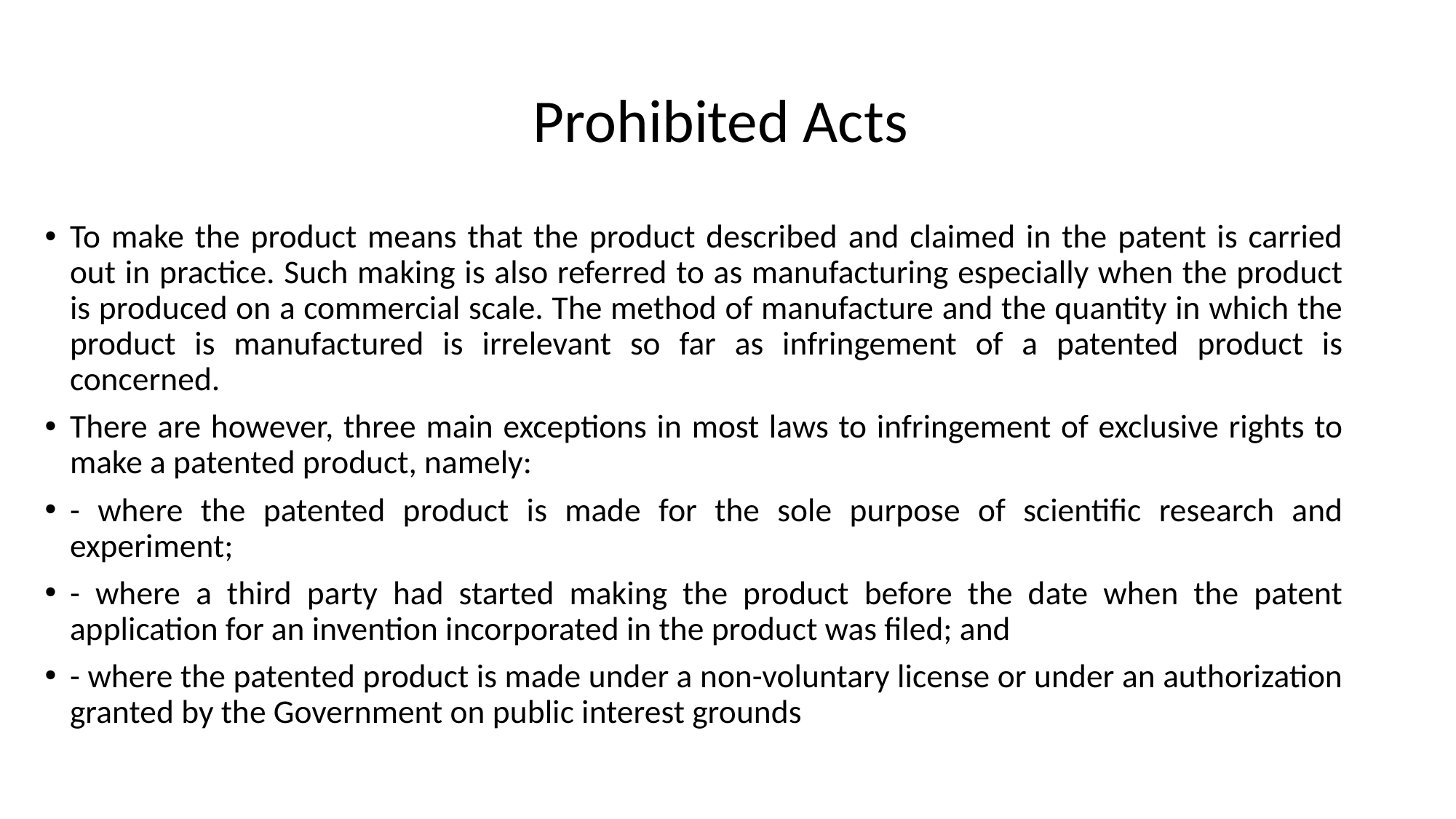

# Prohibited Acts
To make the product means that the product described and claimed in the patent is carried out in practice. Such making is also referred to as manufacturing especially when the product is produced on a commercial scale. The method of manufacture and the quantity in which the product is manufactured is irrelevant so far as infringement of a patented product is concerned.
There are however, three main exceptions in most laws to infringement of exclusive rights to make a patented product, namely:
- where the patented product is made for the sole purpose of scientific research and experiment;
- where a third party had started making the product before the date when the patent application for an invention incorporated in the product was filed; and
- where the patented product is made under a non-voluntary license or under an authorization granted by the Government on public interest grounds